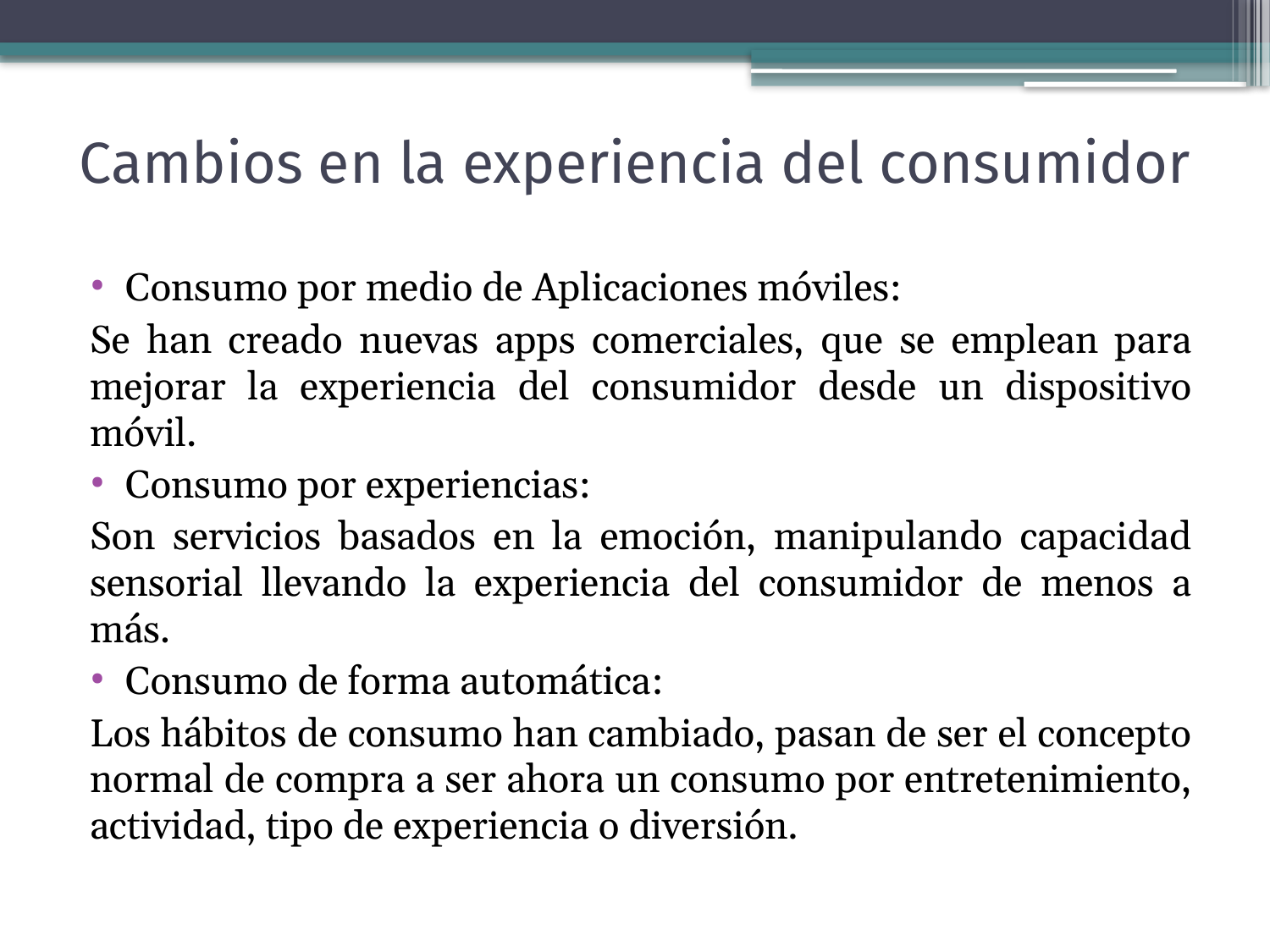

# Cambios en la experiencia del consumidor
Consumo por medio de Aplicaciones móviles:
Se han creado nuevas apps comerciales, que se emplean para mejorar la experiencia del consumidor desde un dispositivo móvil.
Consumo por experiencias:
Son servicios basados en la emoción, manipulando capacidad sensorial llevando la experiencia del consumidor de menos a más.
Consumo de forma automática:
Los hábitos de consumo han cambiado, pasan de ser el concepto normal de compra a ser ahora un consumo por entretenimiento, actividad, tipo de experiencia o diversión.